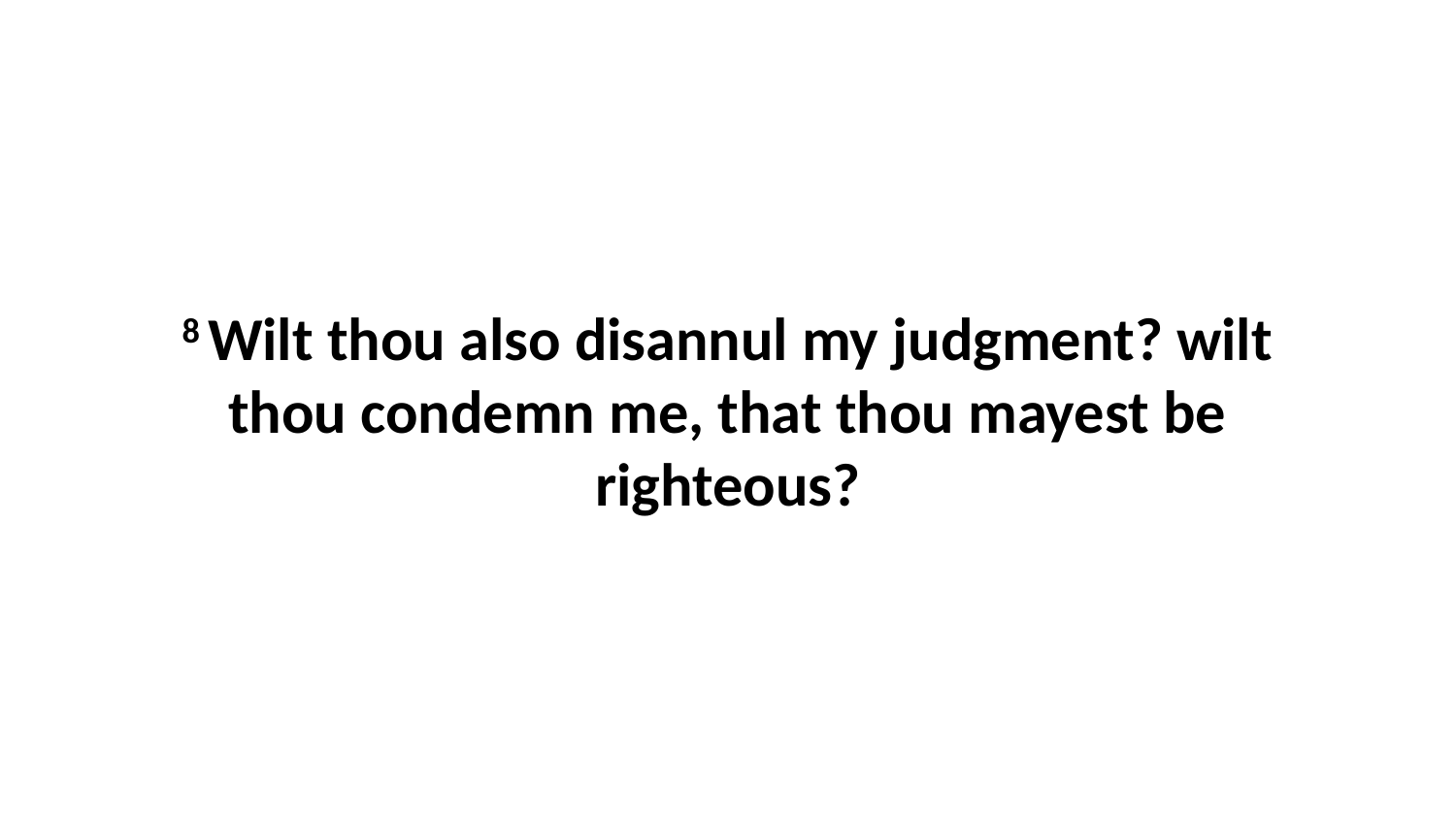

8 Wilt thou also disannul my judgment? wilt thou condemn me, that thou mayest be righteous?